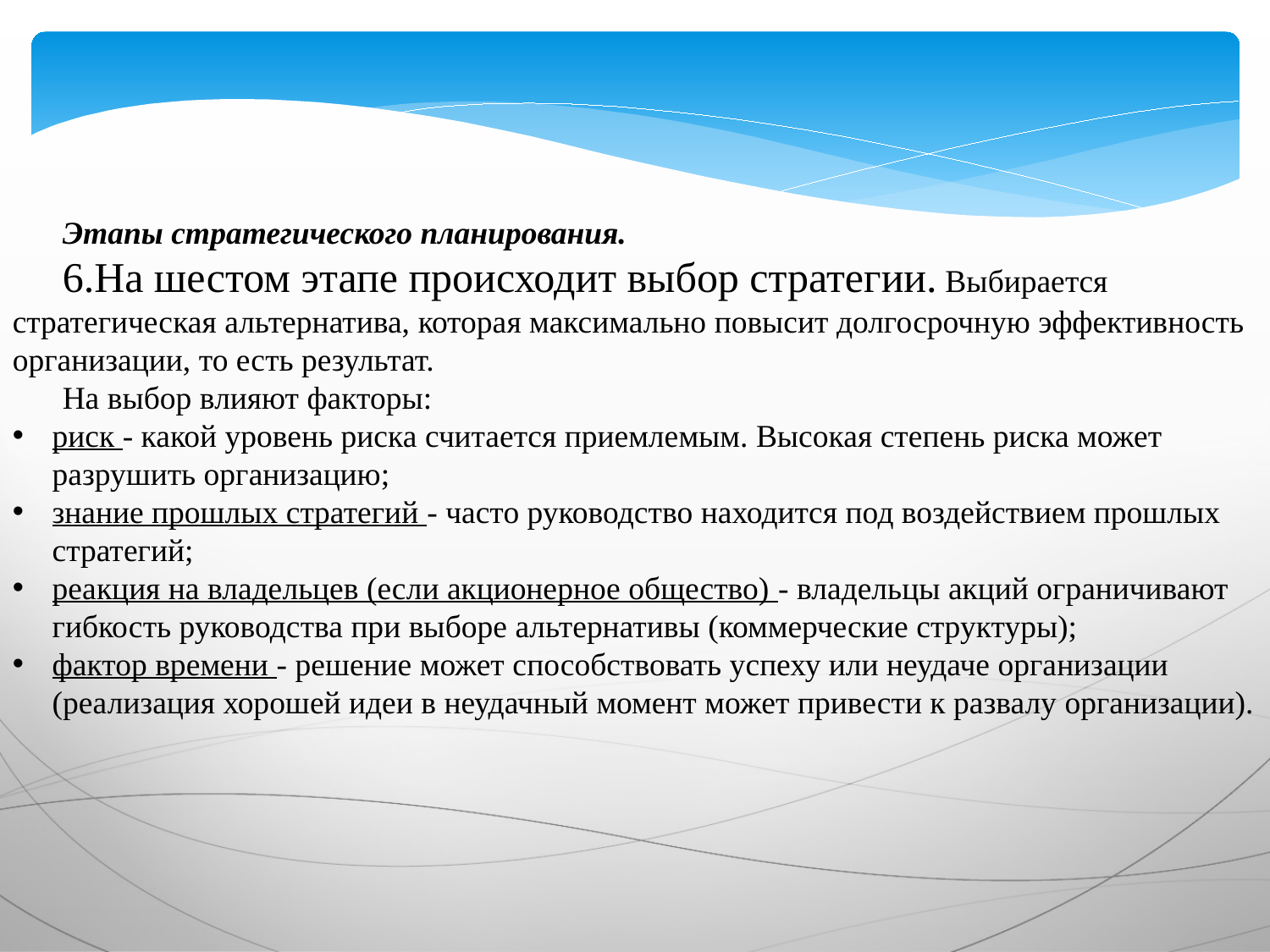

Этапы стратегического планирования.
6.На шестом этапе происходит выбор стратегии. Выбирается стратегическая альтернатива, которая максимально повысит долгосрочную эффективность организации, то есть результат.
На выбор влияют факторы:
риск - какой уровень риска считается приемлемым. Высокая степень риска может разрушить организацию;
знание прошлых стратегий - часто руководство находится под воздействием прошлых стратегий;
реакция на владельцев (если акционерное общество) - владельцы акций ограничивают гибкость руководства при выборе альтернативы (коммерческие структуры);
фактор времени - решение может способствовать успеху или неудаче организации (реализация хорошей идеи в неудачный момент может привести к развалу организации).